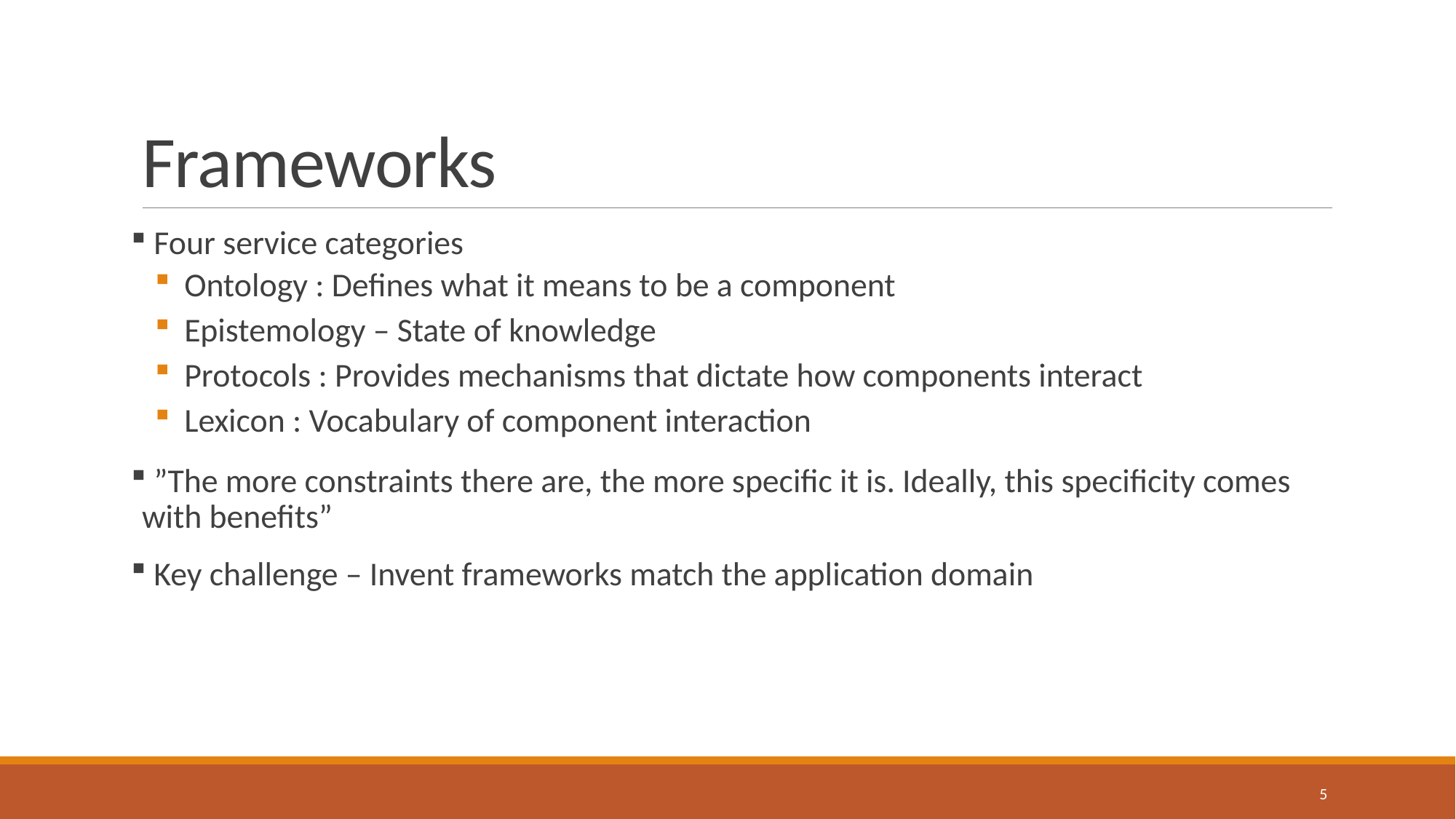

# Frameworks
 Four service categories
 Ontology : Defines what it means to be a component
 Epistemology – State of knowledge
 Protocols : Provides mechanisms that dictate how components interact
 Lexicon : Vocabulary of component interaction
 ”The more constraints there are, the more specific it is. Ideally, this specificity comes with benefits”
 Key challenge – Invent frameworks match the application domain

5